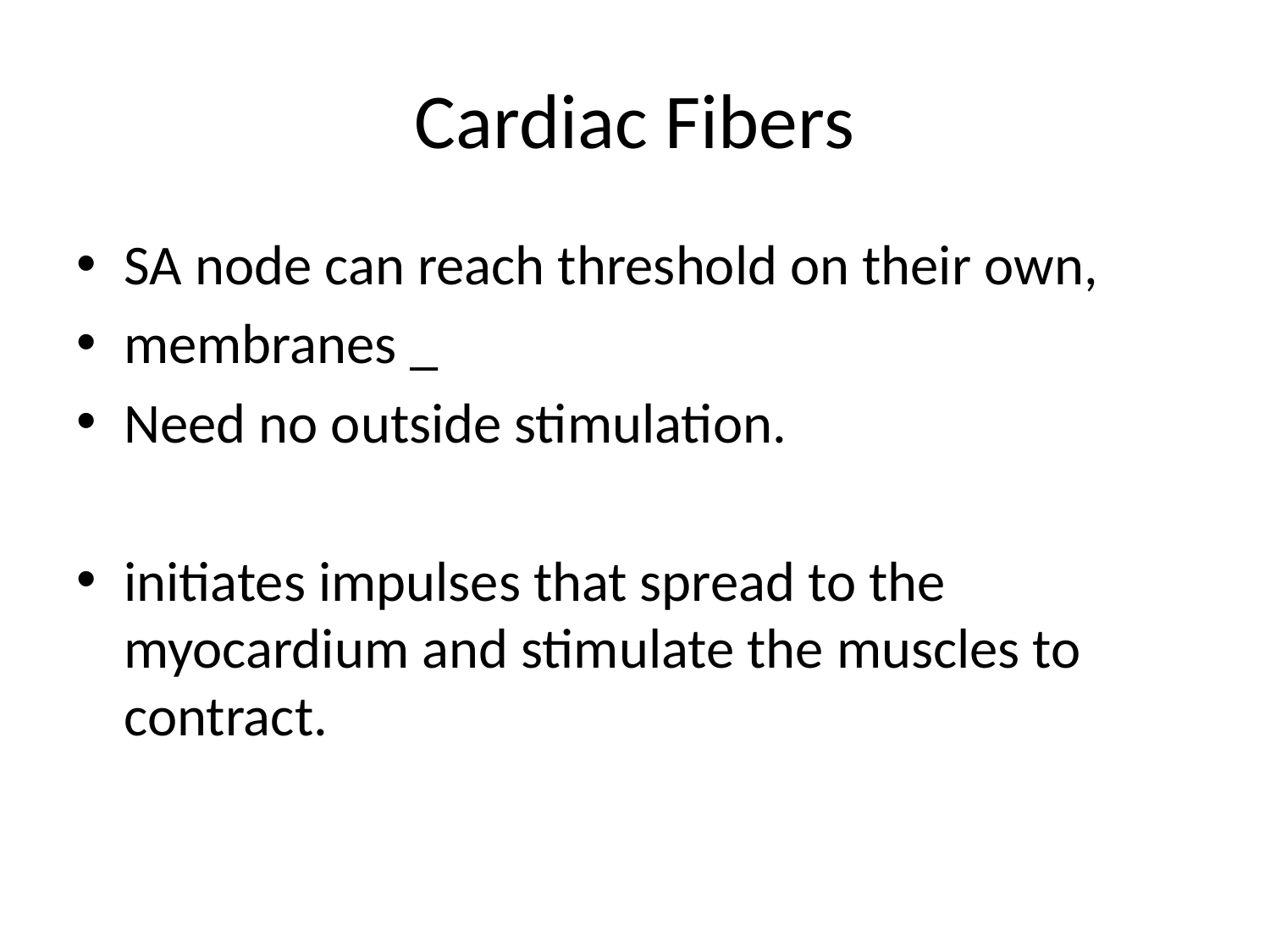

# Cardiac Fibers
SA node can reach threshold on their own,
membranes _
Need no outside stimulation.

initiates impulses that spread to the myocardium and stimulate the muscles to contract.